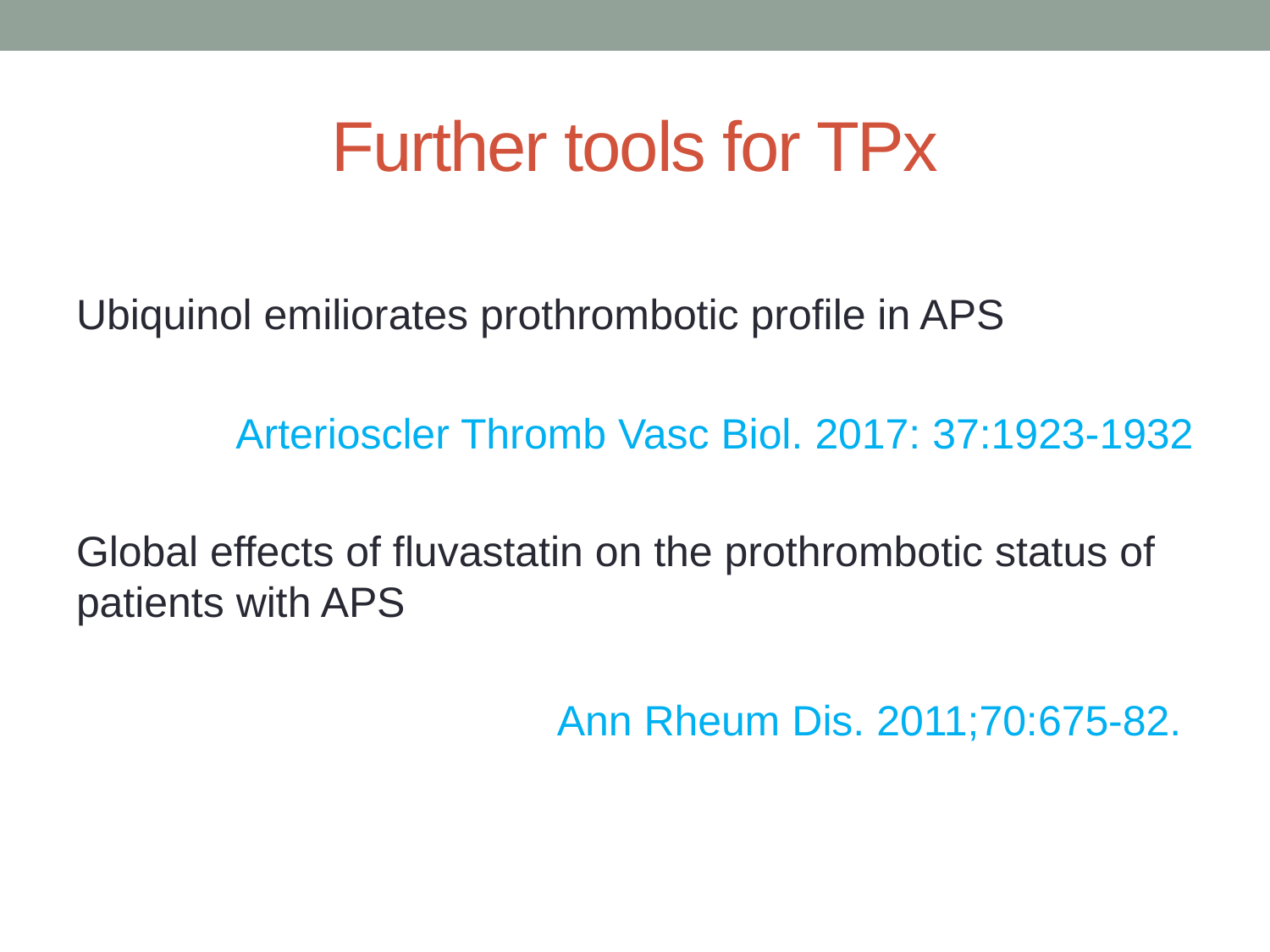

# Further tools for TPx

Ubiquinol emiliorates prothrombotic profile in APS

Arterioscler Thromb Vasc Biol. 2017: 37:1923-1932

Global effects of fluvastatin on the prothrombotic status of patients with APS

Ann Rheum Dis. 2011;70:675-82.